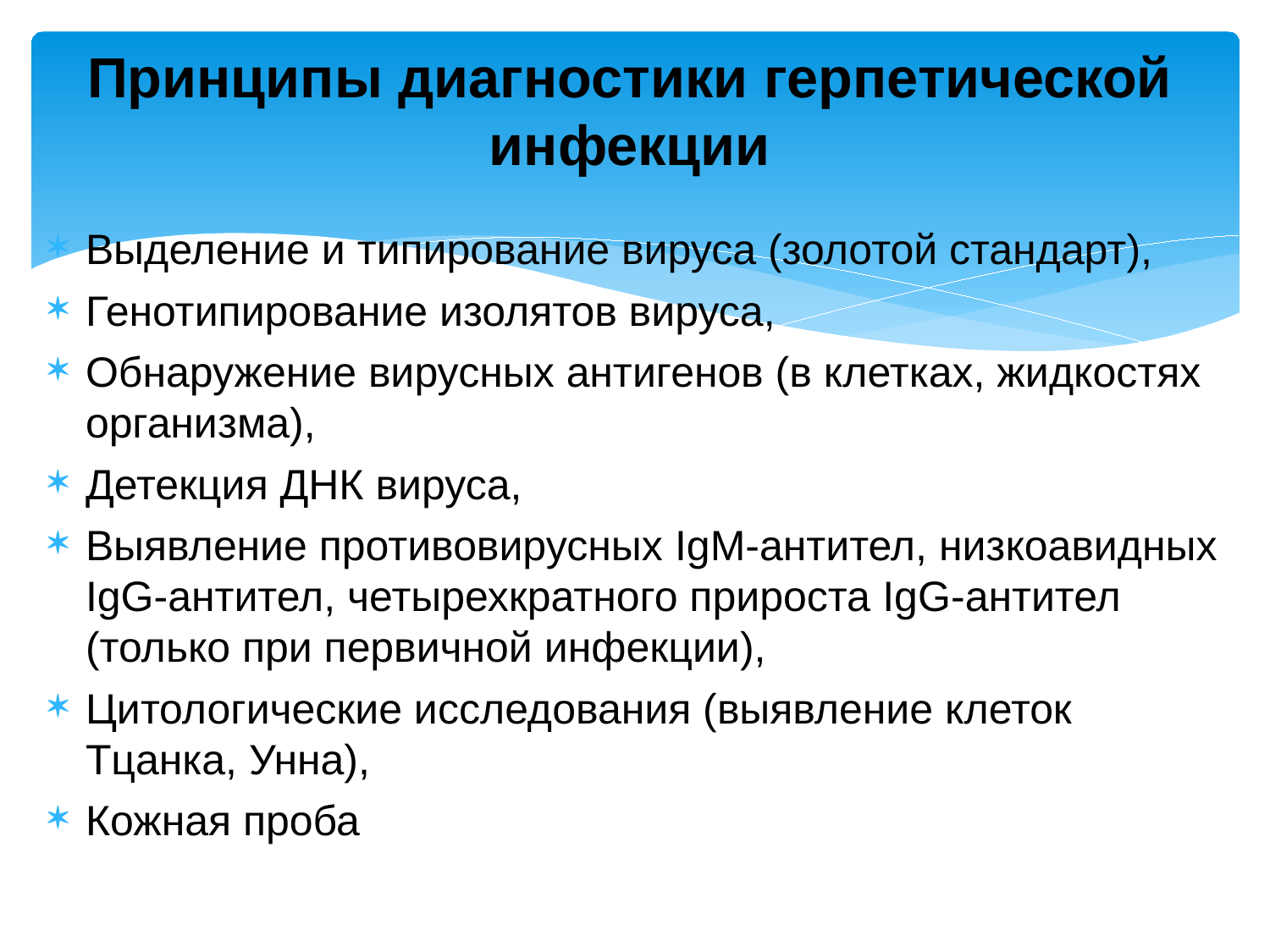

# Принципы диагностики герпетической инфекции
Выделение и типирование вируса (золотой стандарт),
Генотипирование изолятов вируса,
Обнаружение вирусных антигенов (в клетках, жидкостях организма),
Детекция ДНК вируса,
Выявление противовирусных IgМ-антител, низкоавидных IgG-антител, четырехкратного прироста IgG-антител (только при первичной инфекции),
Цитологические исследования (выявление клеток Тцанка, Унна),
Кожная проба